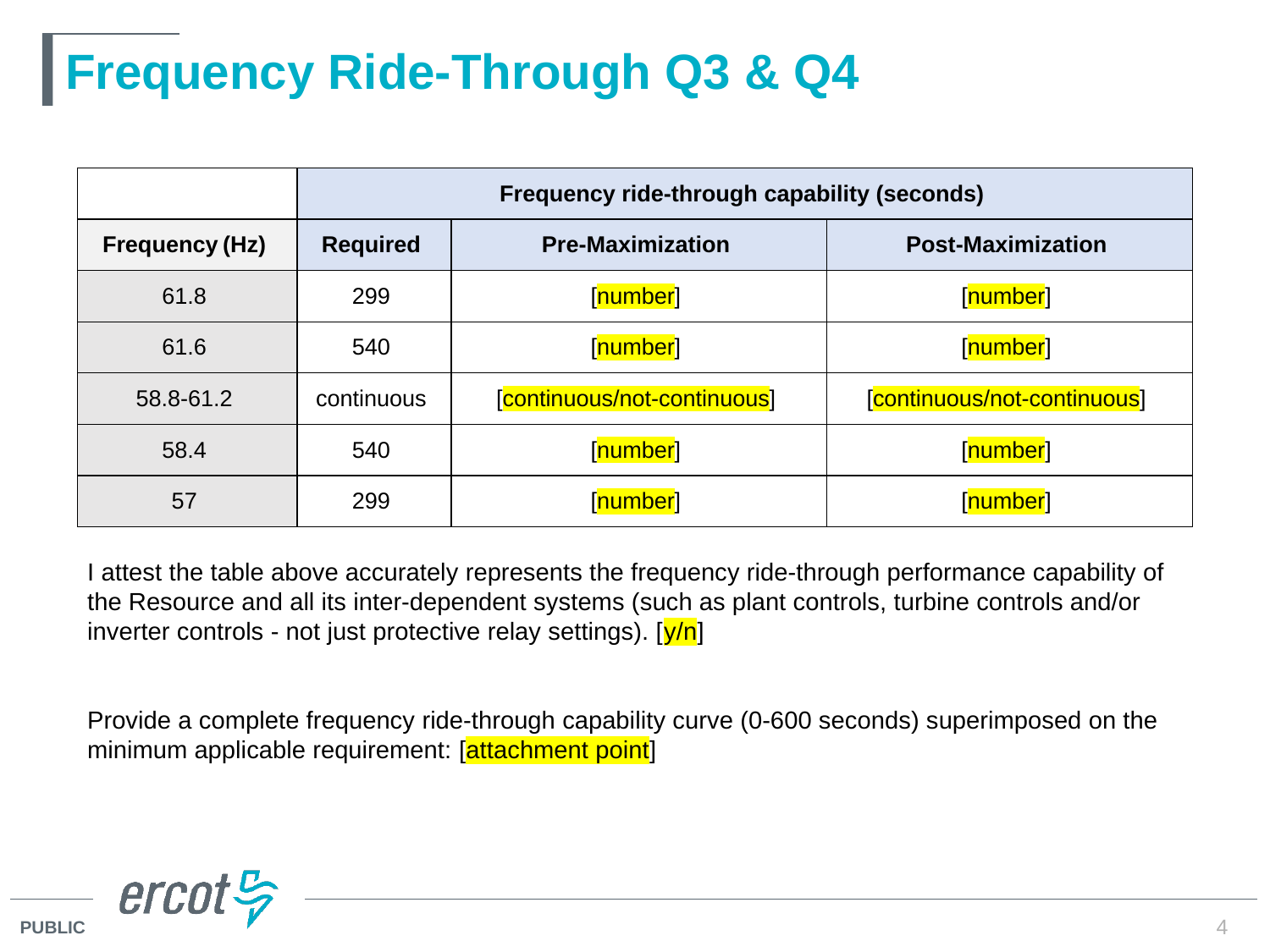

# Frequency Ride-Through Q3 & Q4
|  | Frequency ride-through capability (seconds) |  |  |
| --- | --- | --- | --- |
| Frequency (Hz) | Required | Pre-Maximization | Post-Maximization |
| 61.8 | 299 | [number] | [number] |
| 61.6 | 540 | [number] | [number] |
| 58.8-61.2 | continuous | [continuous/not-continuous] | [continuous/not-continuous] |
| 58.4 | 540 | [number] | [number] |
| 57 | 299 | [number] | [number] |
I attest the table above accurately represents the frequency ride-through performance capability of the Resource and all its inter-dependent systems (such as plant controls, turbine controls and/or inverter controls - not just protective relay settings). [y/n]

Provide a complete frequency ride-through capability curve (0-600 seconds) superimposed on the minimum applicable requirement: [attachment point]

4